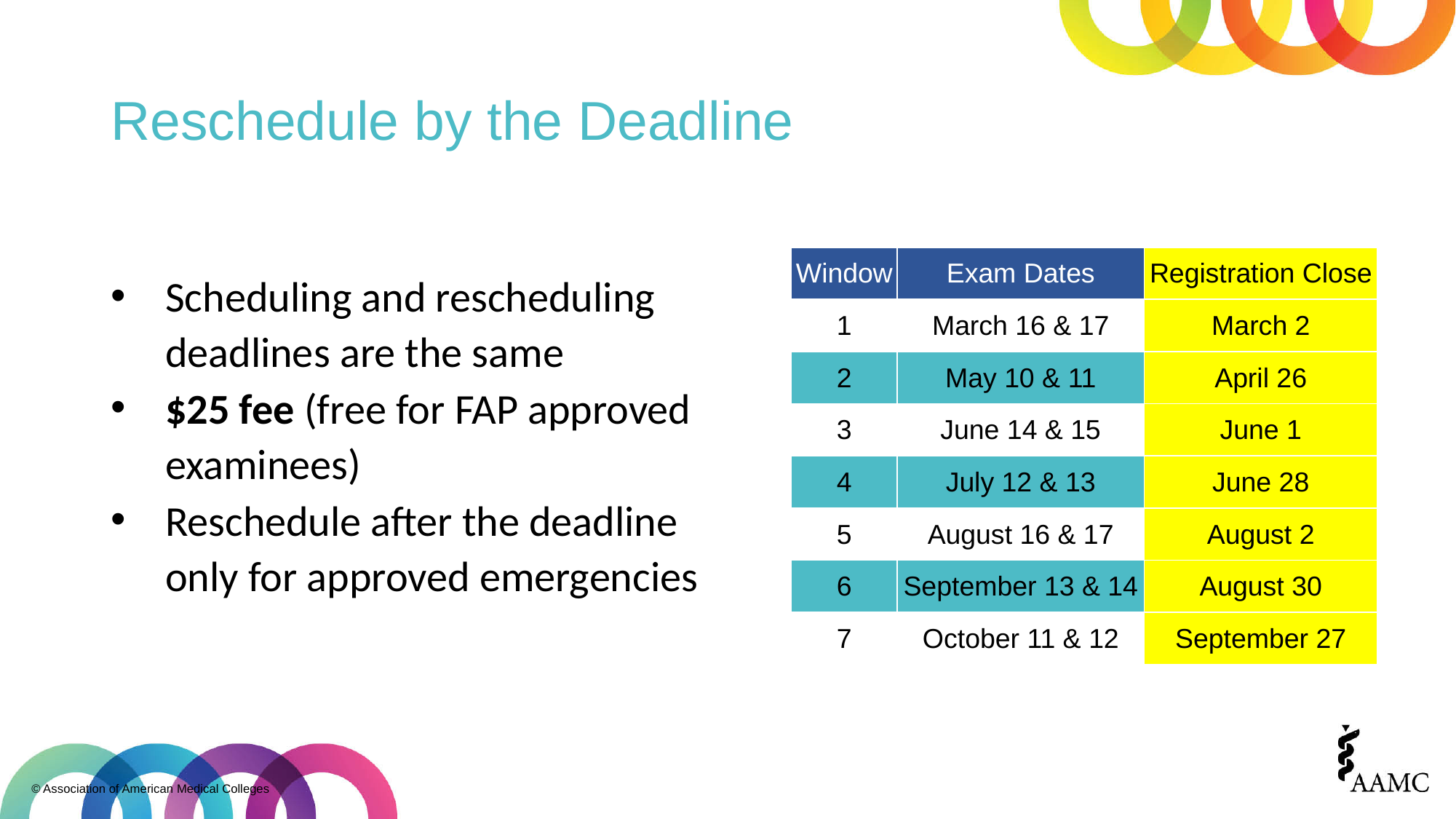

# Reschedule by the Deadline
| Window | Exam Dates | Registration Close |
| --- | --- | --- |
| 1 | March 16 & 17 | March 2 |
| 2 | May 10 & 11 | April 26 |
| 3 | June 14 & 15 | June 1 |
| 4 | July 12 & 13 | June 28 |
| 5 | August 16 & 17 | August 2 |
| 6 | September 13 & 14 | August 30 |
| 7 | October 11 & 12 | September 27 |
Scheduling and rescheduling deadlines are the same
$25 fee (free for FAP approved examinees)
Reschedule after the deadline only for approved emergencies